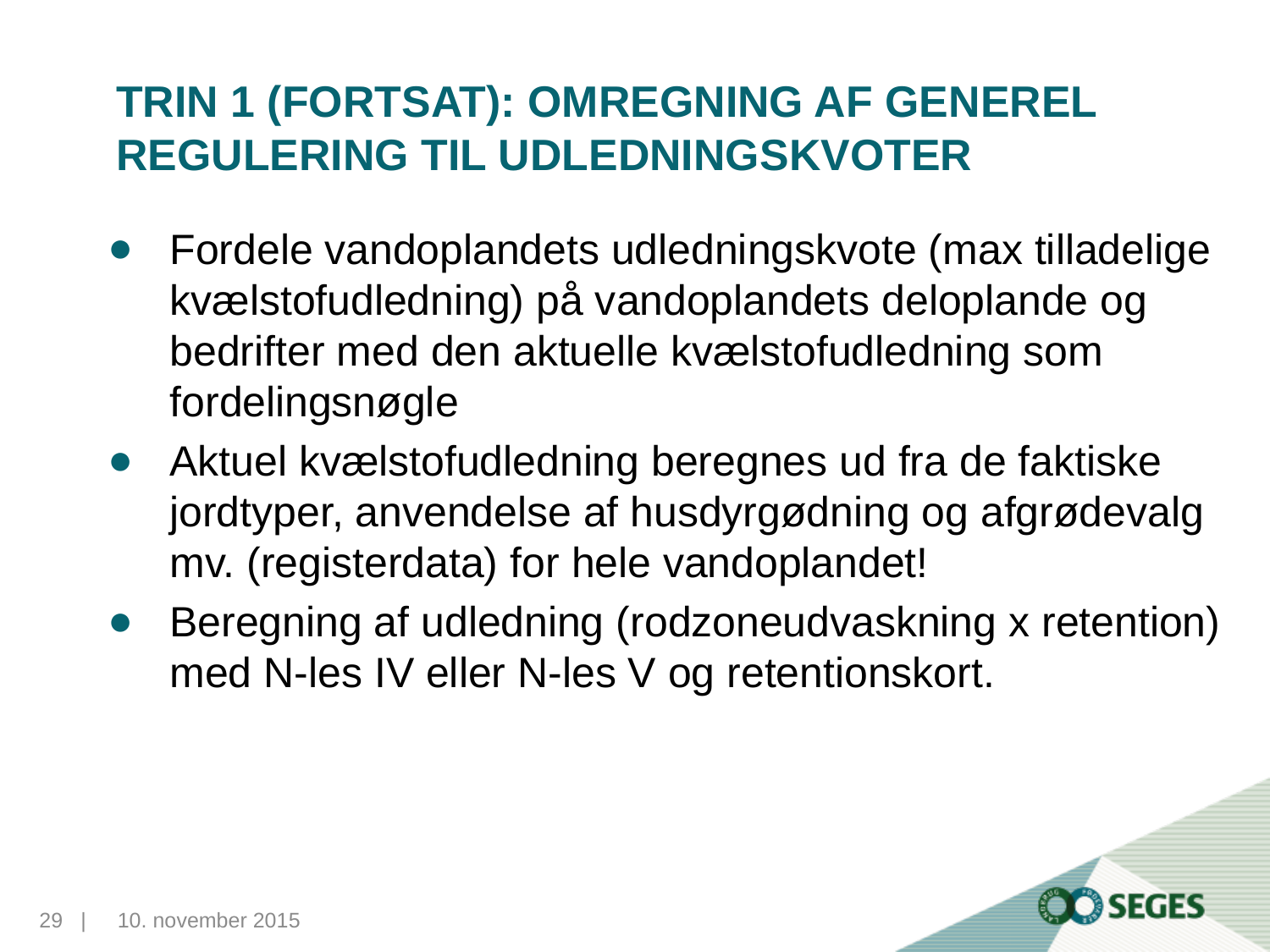

# Trin 1 (fortsat): Omregning af generel regulering til udledningskvoter
Fordele vandoplandets udledningskvote (max tilladelige kvælstofudledning) på vandoplandets deloplande og bedrifter med den aktuelle kvælstofudledning som fordelingsnøgle
Aktuel kvælstofudledning beregnes ud fra de faktiske jordtyper, anvendelse af husdyrgødning og afgrødevalg mv. (registerdata) for hele vandoplandet!
Beregning af udledning (rodzoneudvaskning x retention) med N-les IV eller N-les V og retentionskort.
29...|
10. november 2015